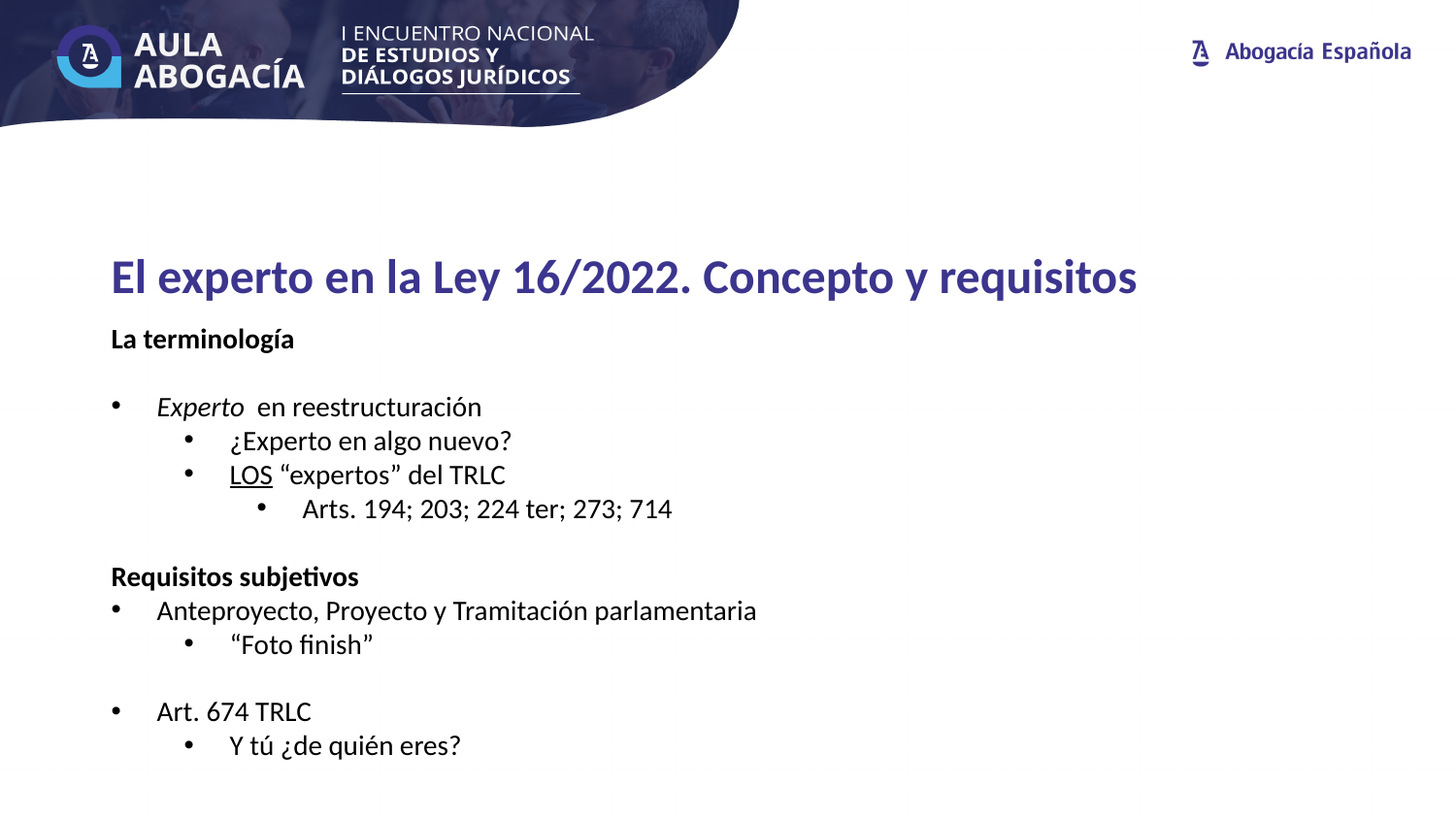

El experto en la Ley 16/2022. Concepto y requisitos
La terminología

Experto  en reestructuración
¿Experto en algo nuevo?
LOS “expertos” del TRLC
Arts. 194; 203; 224 ter; 273; 714

Requisitos subjetivos
Anteproyecto, Proyecto y Tramitación parlamentaria
“Foto finish”

Art. 674 TRLC
Y tú ¿de quién eres?